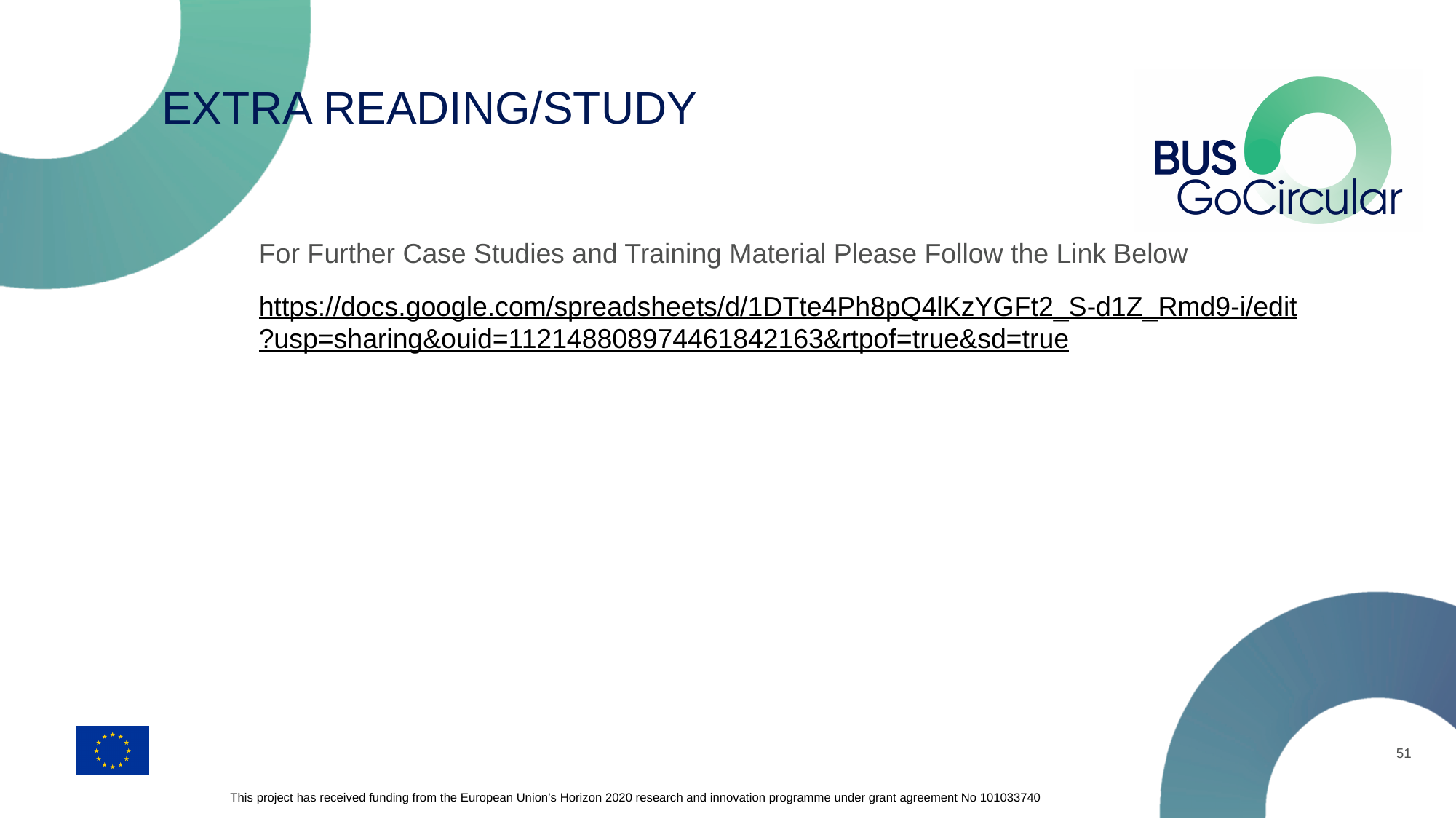

# EXTRA READING/STUDY
For Further Case Studies and Training Material Please Follow the Link Below
https://docs.google.com/spreadsheets/d/1DTte4Ph8pQ4lKzYGFt2_S-d1Z_Rmd9-i/edit?usp=sharing&ouid=112148808974461842163&rtpof=true&sd=true
51